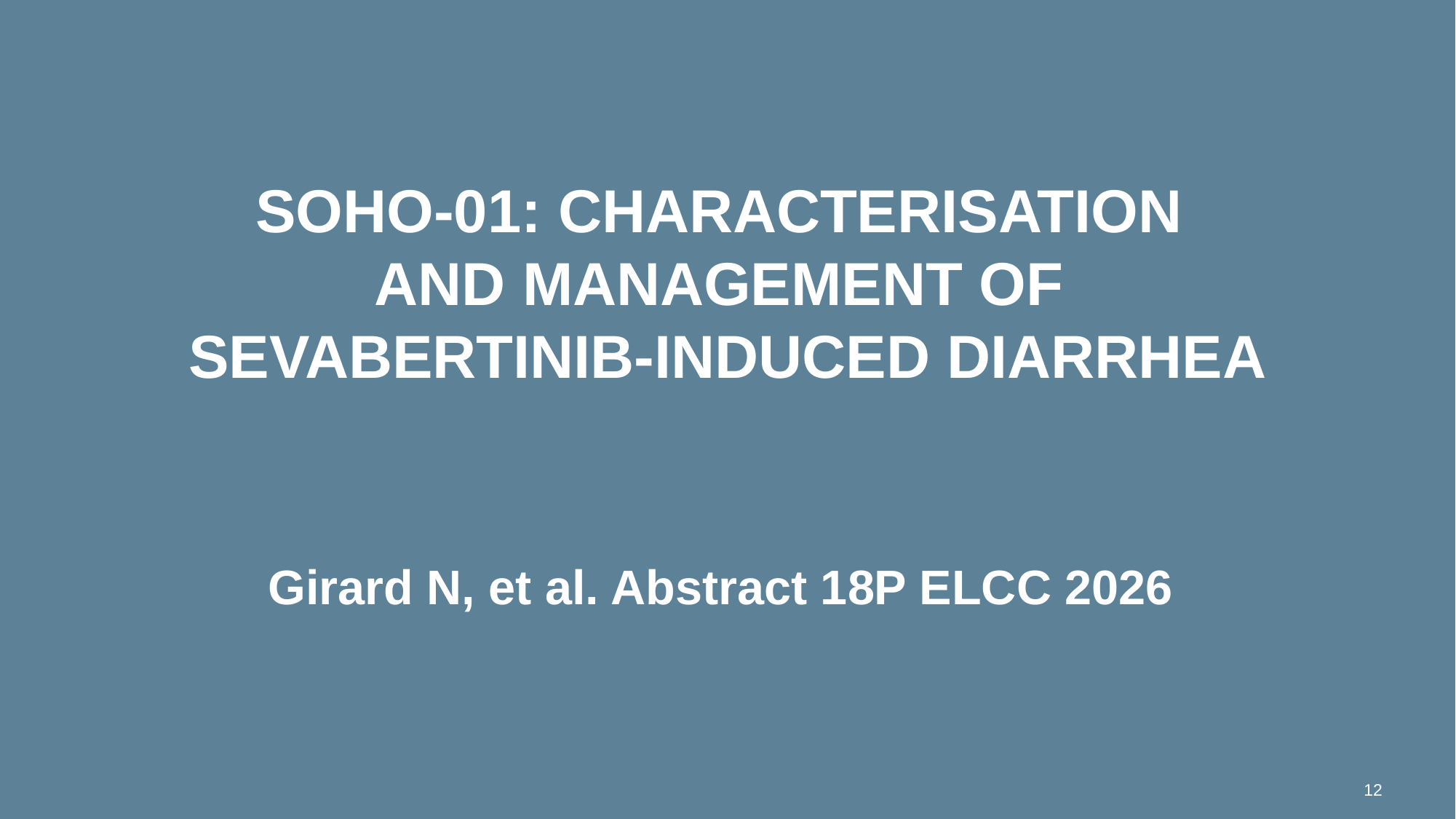

# SOHO-01: Characterisation and management of sevabertinib-induced diarrhea
Girard N, et al. Abstract 18P ELCC 2026

12